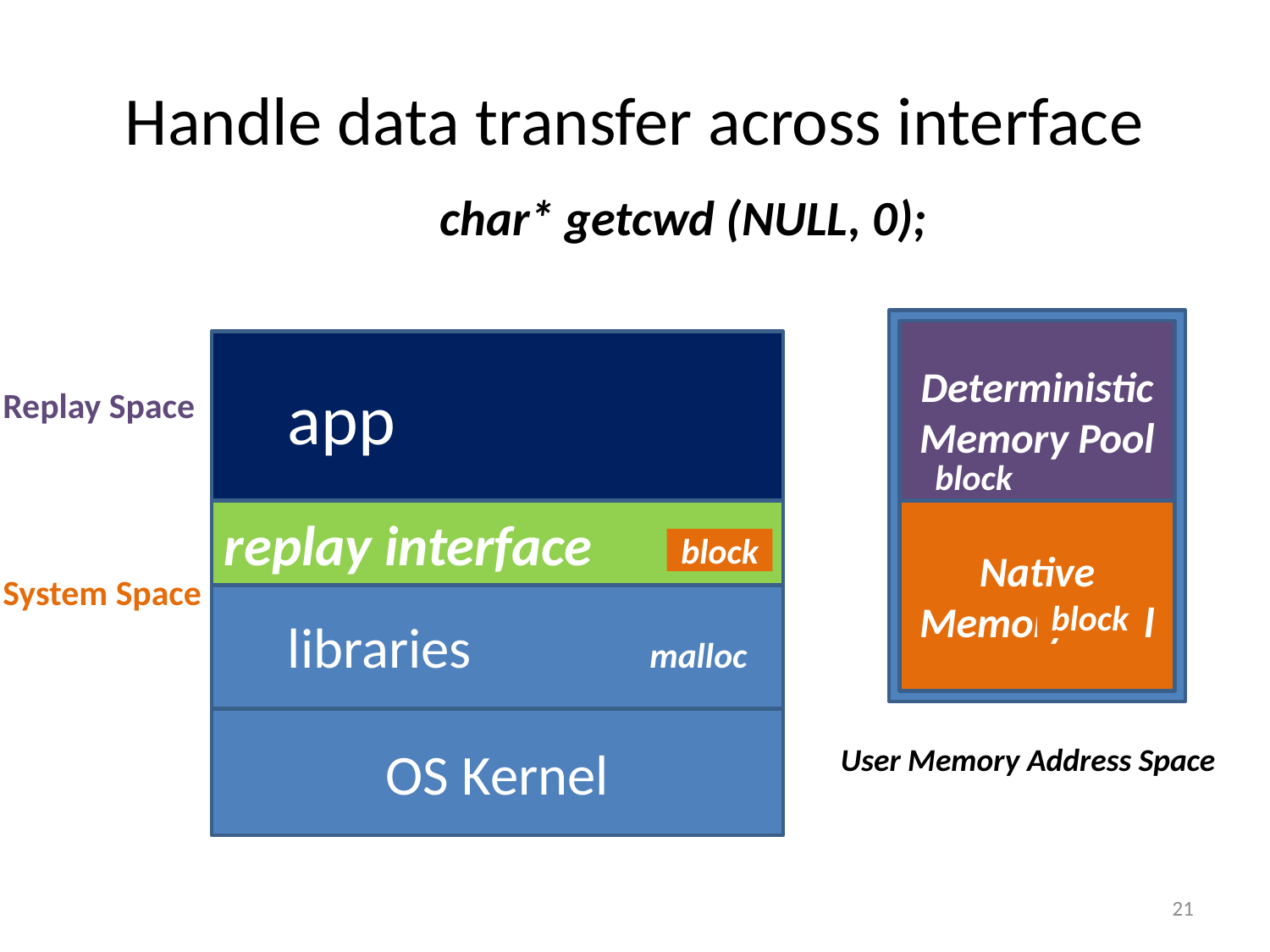

# Handle data transfer across interface
[xpointer] char* getcwd (NULL, 0);

Deterministic Memory Pool
    app
Replay Space
block
replay interface
Native
Memory Pool
block
System Space
     libraries
block
malloc
OS Kernel
User Memory Address Space
21